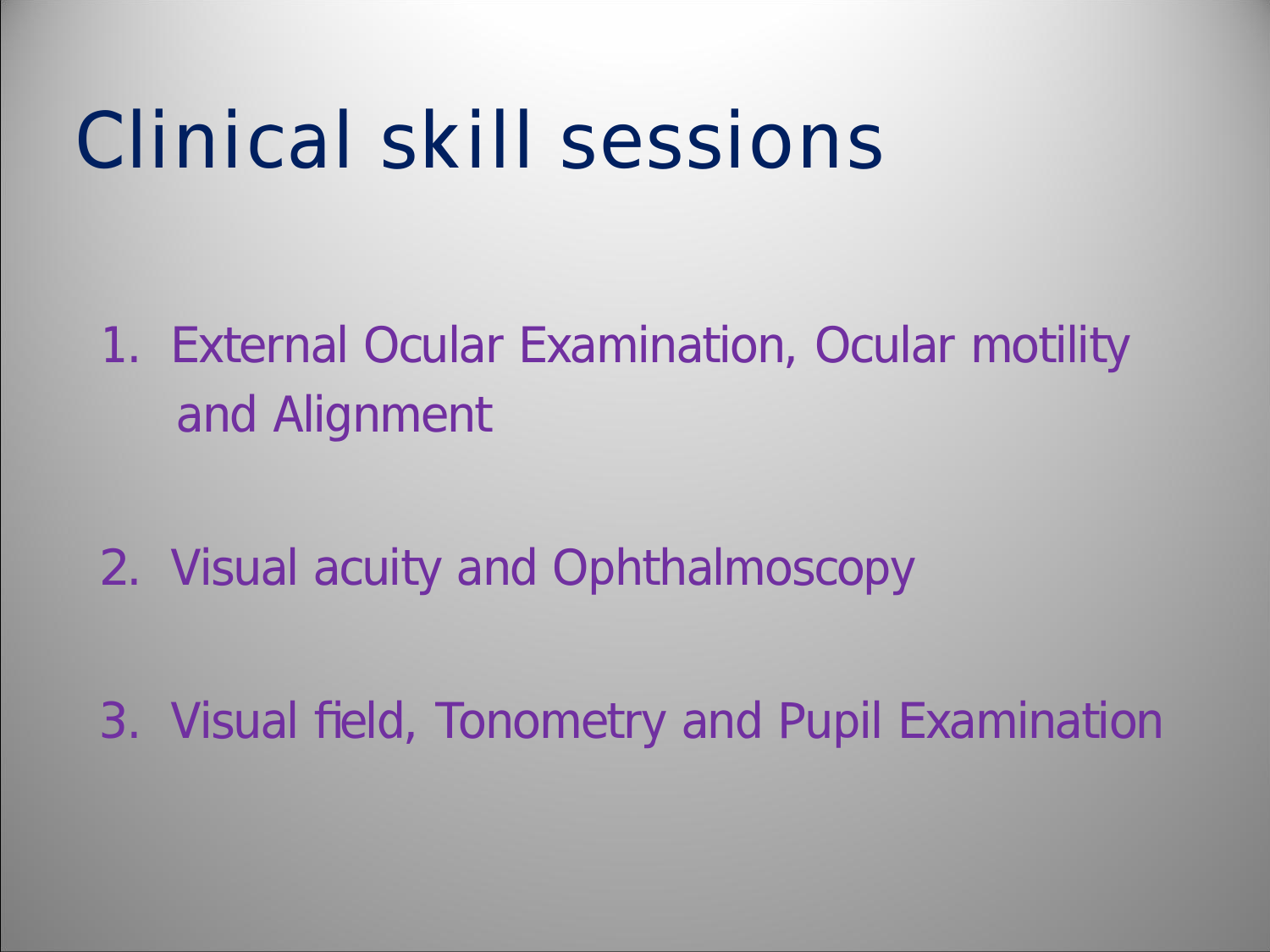

# Clinical skill sessions
External Ocular Examination, Ocular motility
     and Alignment

Visual acuity and Ophthalmoscopy

Visual field, Tonometry and Pupil Examination